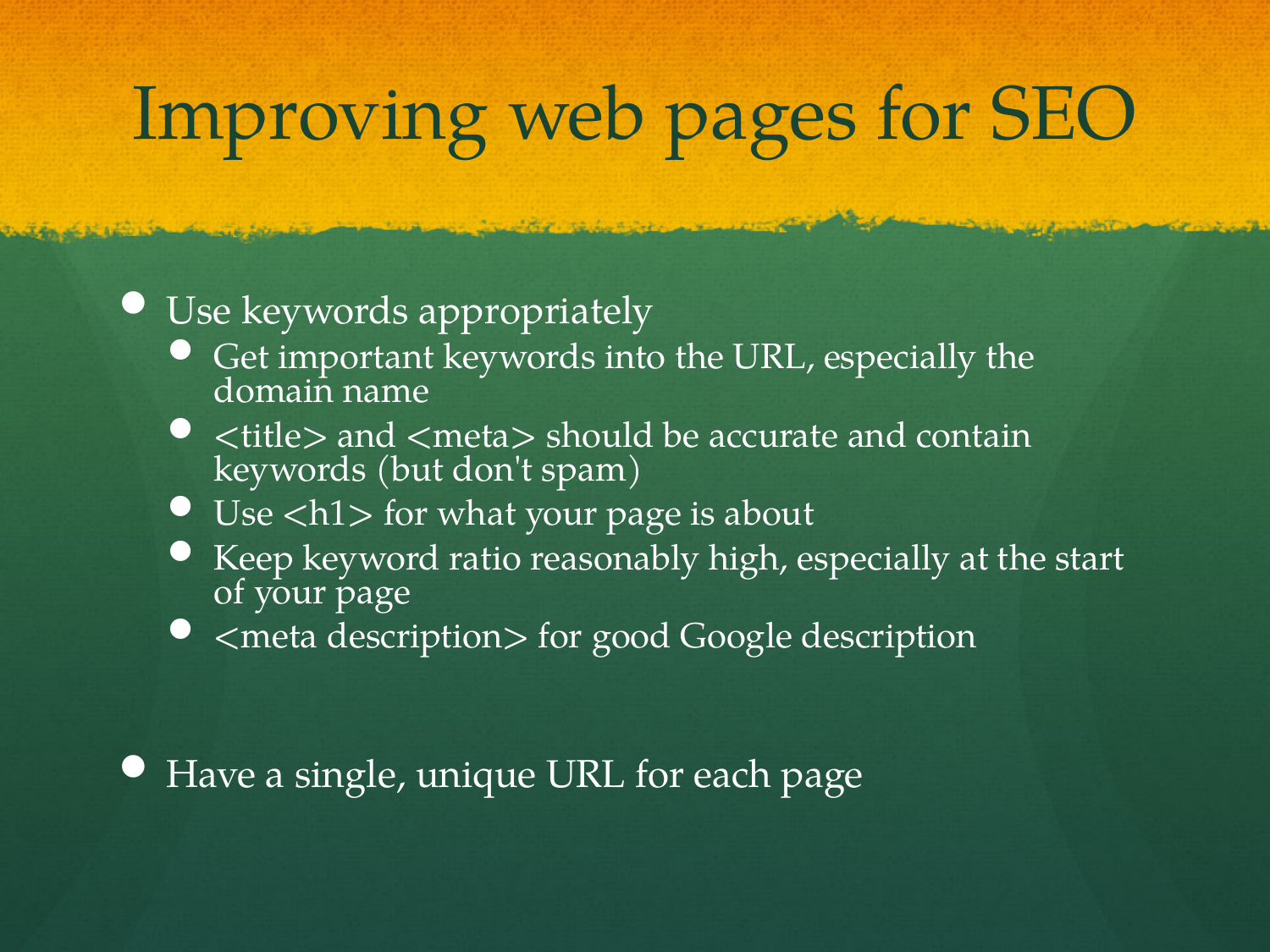

# Improving web pages for SEO
Use keywords appropriately
Get important keywords into the URL, especially the domain name
<title> and <meta> should be accurate and contain keywords (but don't spam)
Use <h1> for what your page is about
Keep keyword ratio reasonably high, especially at the start of your page
<meta description> for good Google description

Have a single, unique URL for each page